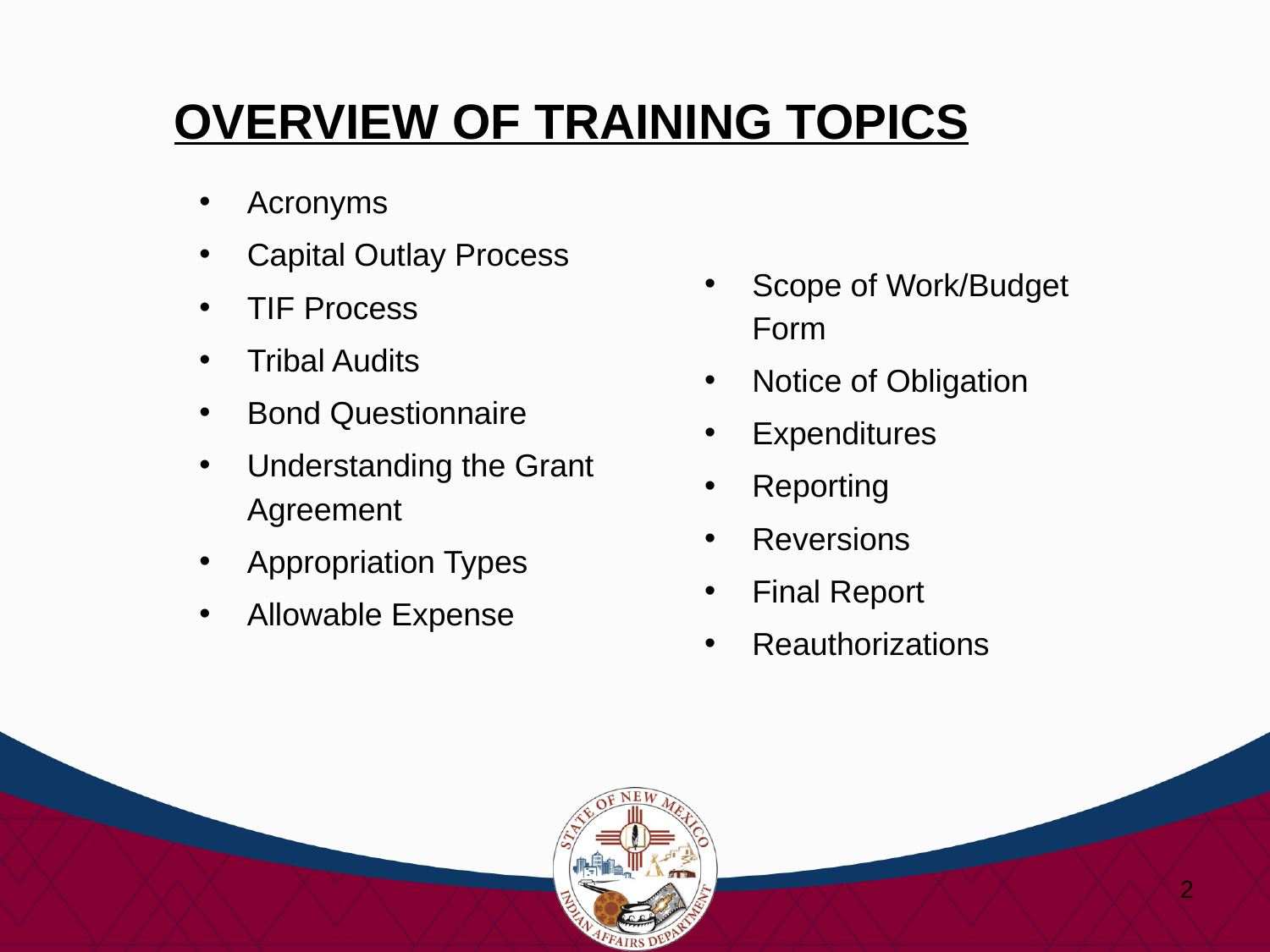

OVERVIEW OF TRAINING TOPICS

Acronyms
Capital Outlay Process
TIF Process
Tribal Audits
Bond Questionnaire
Understanding the Grant Agreement
Appropriation Types
Allowable Expense

Scope of Work/Budget Form
Notice of Obligation
Expenditures
Reporting
Reversions
Final Report
Reauthorizations

2